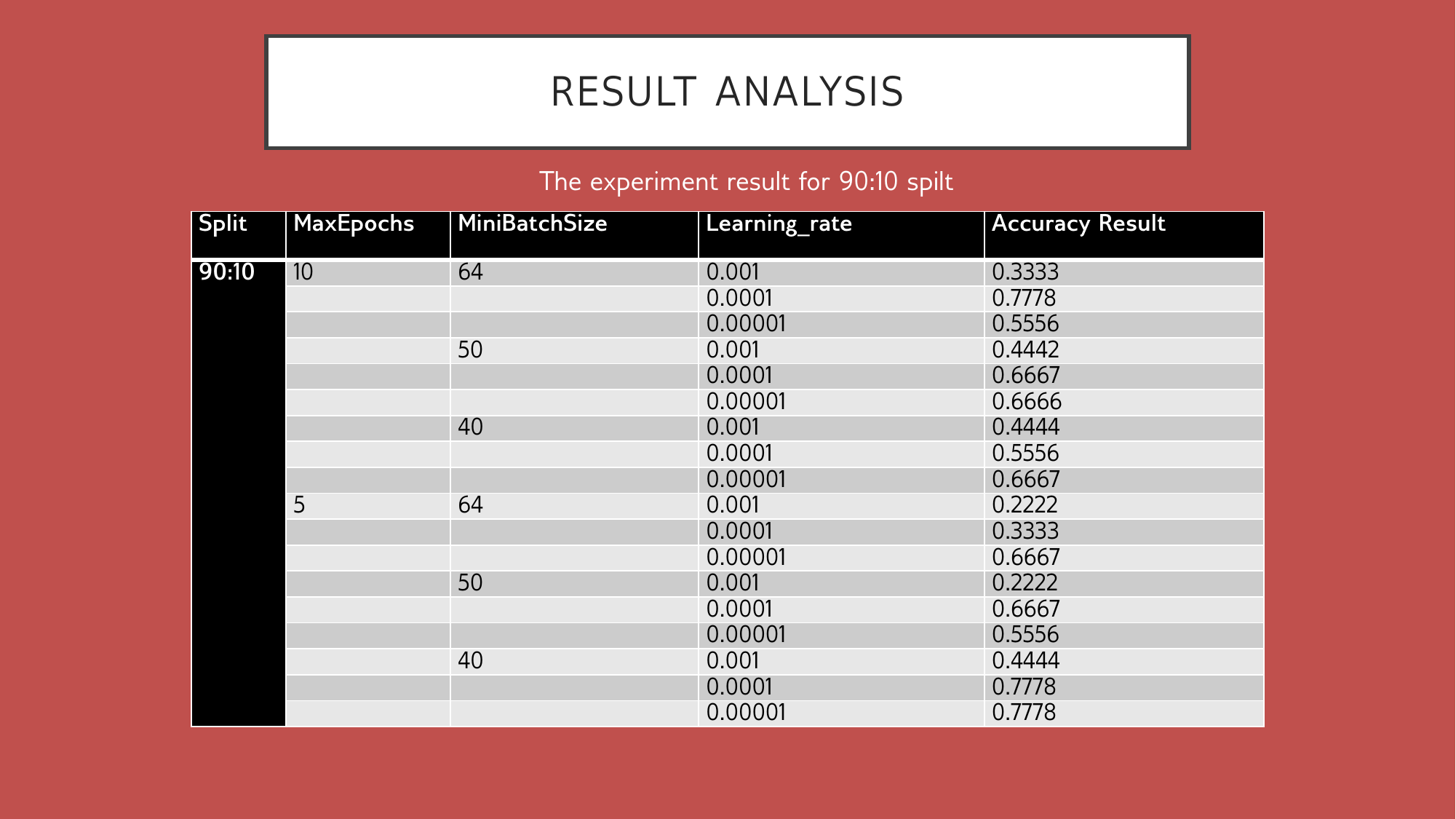

# Result analysis
The experiment result for 90:10 spilt
| Split | MaxEpochs | MiniBatchSize | Learning\_rate | Accuracy Result |
| --- | --- | --- | --- | --- |
| 90:10 | 10 | 64 | 0.001 | 0.3333 |
|  |  |  | 0.0001 | 0.7778 |
|  |  |  | 0.00001 | 0.5556 |
|  |  | 50 | 0.001 | 0.4442 |
|  |  |  | 0.0001 | 0.6667 |
|  |  |  | 0.00001 | 0.6666 |
|  |  | 40 | 0.001 | 0.4444 |
|  |  |  | 0.0001 | 0.5556 |
|  |  |  | 0.00001 | 0.6667 |
|  | 5 | 64 | 0.001 | 0.2222 |
|  |  |  | 0.0001 | 0.3333 |
|  |  |  | 0.00001 | 0.6667 |
|  |  | 50 | 0.001 | 0.2222 |
|  |  |  | 0.0001 | 0.6667 |
|  |  |  | 0.00001 | 0.5556 |
|  |  | 40 | 0.001 | 0.4444 |
|  |  |  | 0.0001 | 0.7778 |
|  |  |  | 0.00001 | 0.7778 |